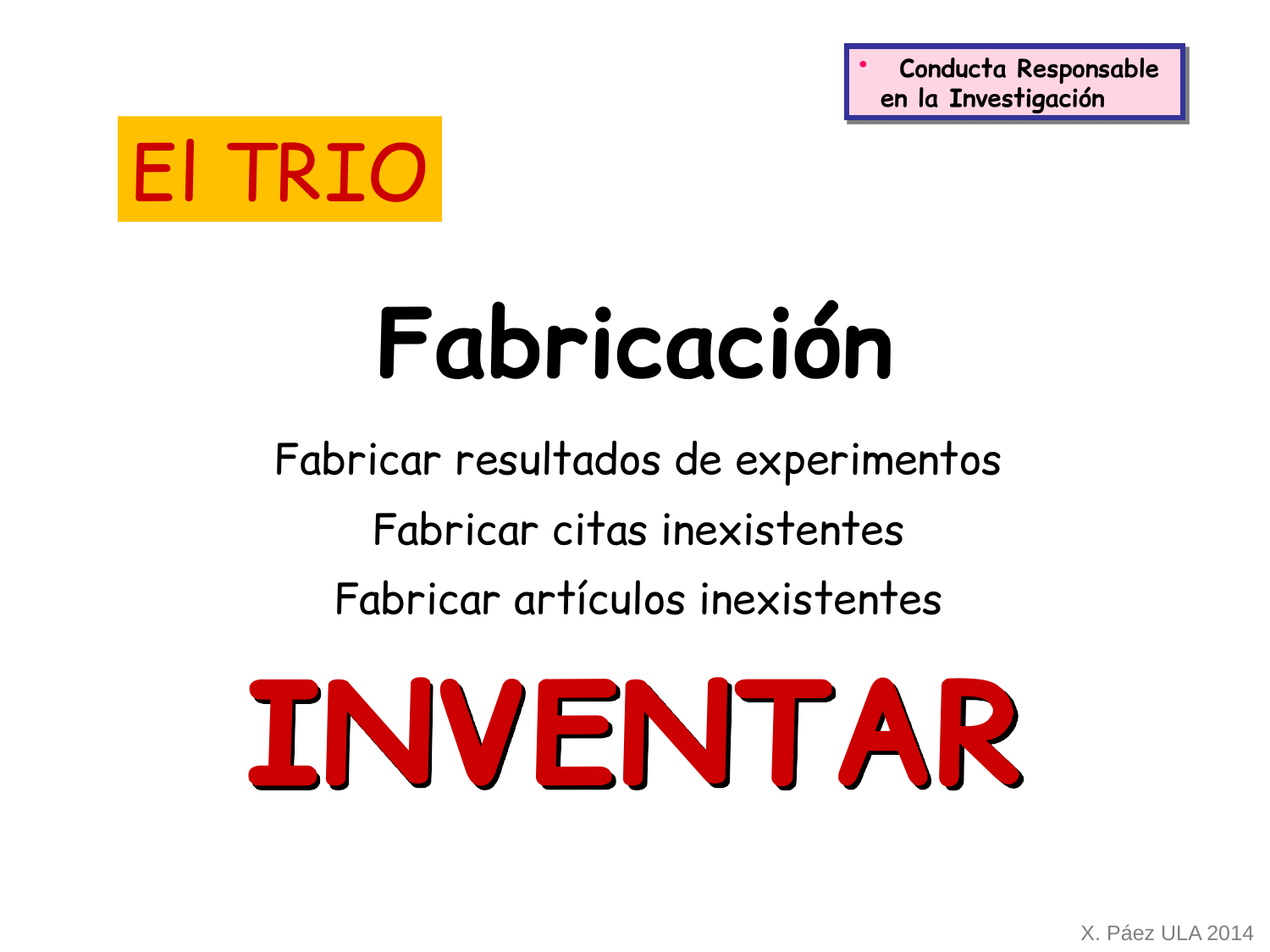

Conducta Responsable
  en la Investigación
El TRIO
Fabricación
Fabricar resultados de experimentos

Fabricar citas inexistentes

Fabricar artículos inexistentes
INVENTAR
X. Páez ULA 2014